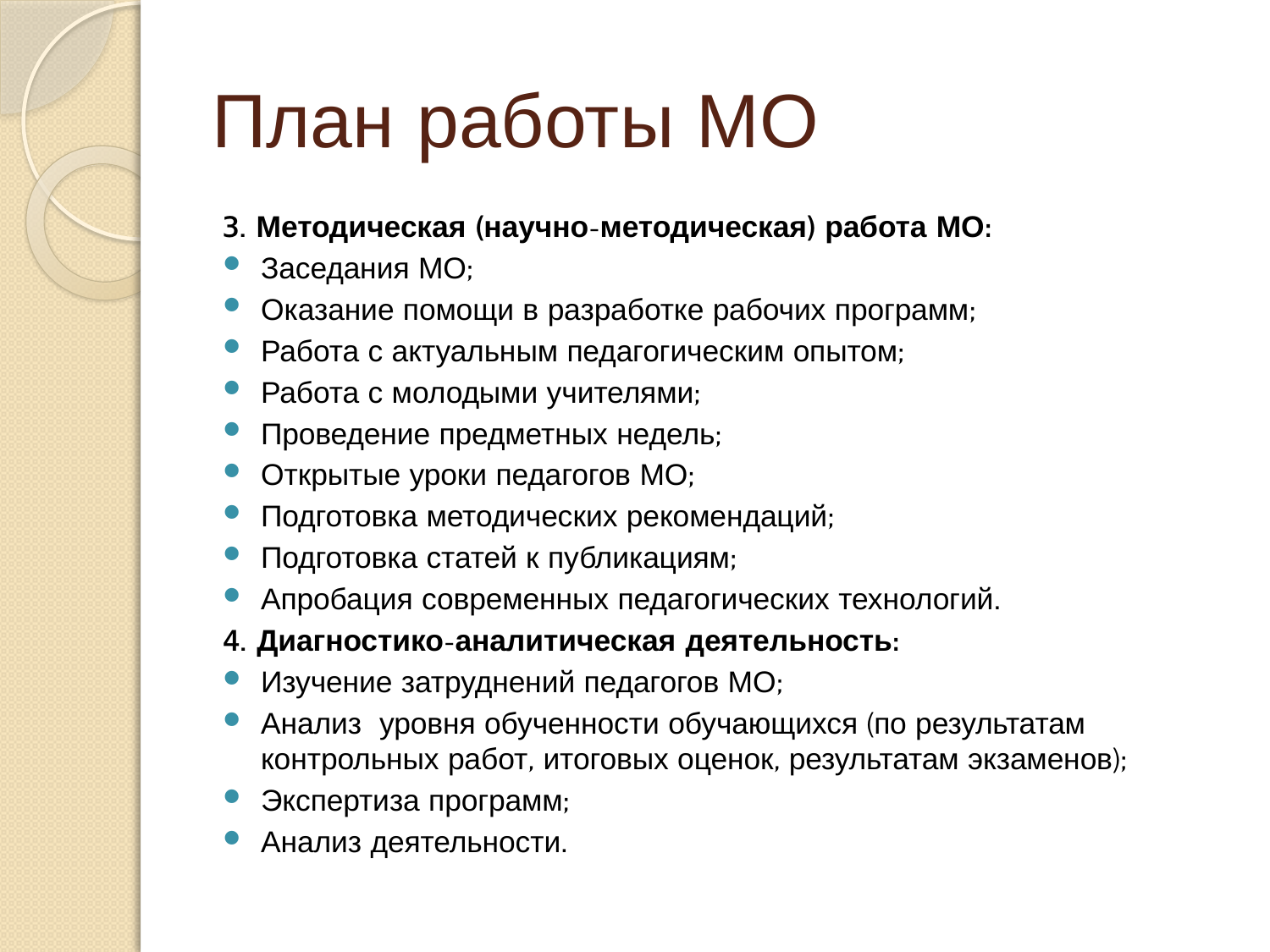

# План работы МО
3. Методическая (научно-методическая) работа МО:
Заседания МО;
Оказание помощи в разработке рабочих программ;
Работа с актуальным педагогическим опытом;
Работа с молодыми учителями;
Проведение предметных недель;
Открытые уроки педагогов МО;
Подготовка методических рекомендаций;
Подготовка статей к публикациям;
Апробация современных педагогических технологий.
4. Диагностико-аналитическая деятельность:
Изучение затруднений педагогов МО;
Анализ  уровня обученности обучающихся (по результатам контрольных работ, итоговых оценок, результатам экзаменов);
Экспертиза программ;
Анализ деятельности.